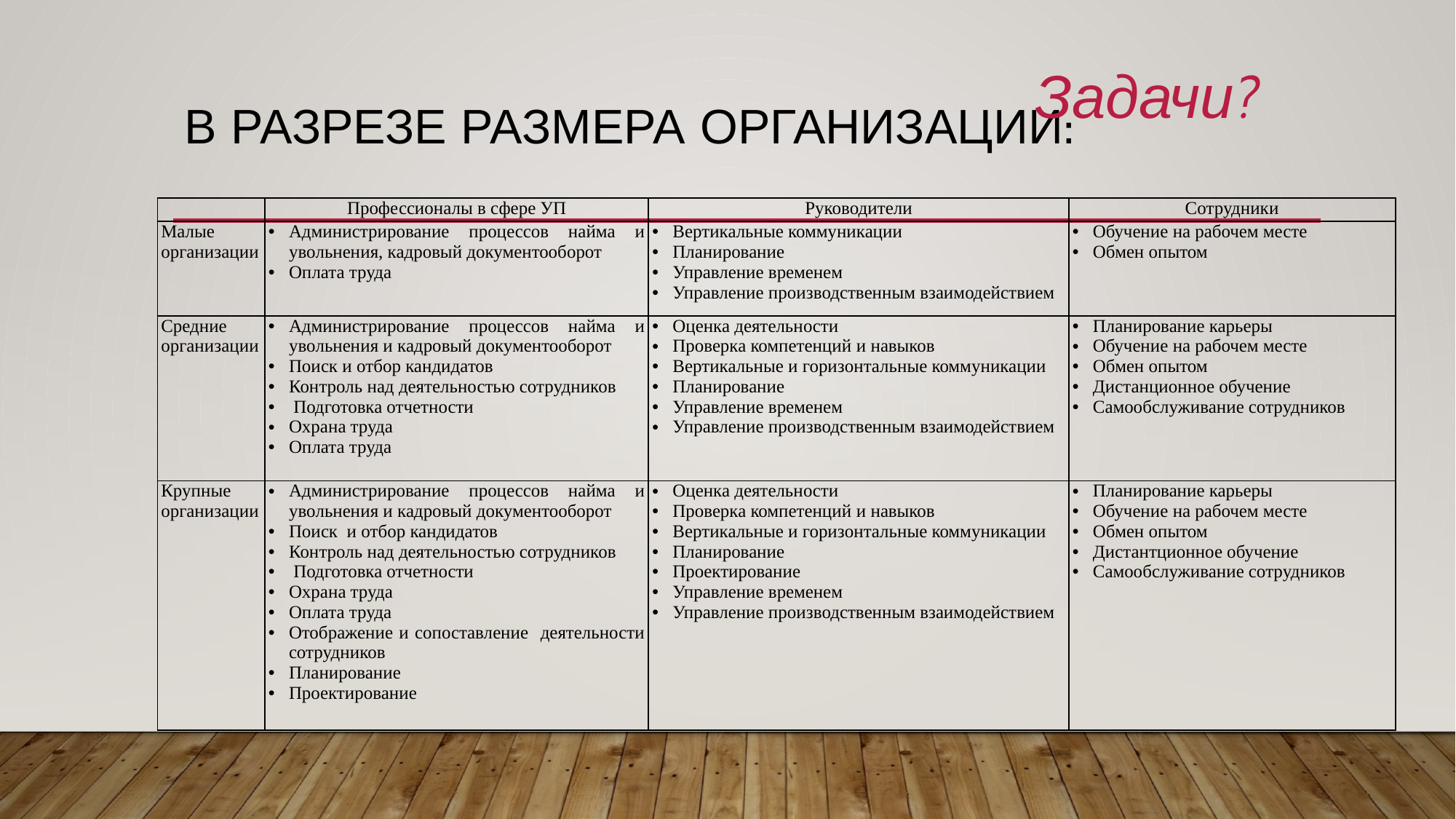

Задачи?
# В разрезе размера организации:
|  | Профессионалы в сфере УП | Руководители | Сотрудники |
| --- | --- | --- | --- |
| Малые организации | Администрирование процессов найма и увольнения, кадровый документооборот Оплата труда | Вертикальные коммуникации Планирование Управление временем Управление производственным взаимодействием | Обучение на рабочем месте Обмен опытом |
| Средние организации | Администрирование процессов найма и увольнения и кадровый документооборот Поиск и отбор кандидатов Контроль над деятельностью сотрудников Подготовка отчетности Охрана труда Оплата труда | Оценка деятельности Проверка компетенций и навыков Вертикальные и горизонтальные коммуникации Планирование Управление временем Управление производственным взаимодействием | Планирование карьеры Обучение на рабочем месте Обмен опытом Дистанционное обучение Самообслуживание сотрудников |
| Крупные организации | Администрирование процессов найма и увольнения и кадровый документооборот Поиск и отбор кандидатов Контроль над деятельностью сотрудников Подготовка отчетности Охрана труда Оплата труда Отображение и сопоставление деятельности сотрудников Планирование Проектирование | Оценка деятельности Проверка компетенций и навыков Вертикальные и горизонтальные коммуникации Планирование Проектирование Управление временем Управление производственным взаимодействием | Планирование карьеры Обучение на рабочем месте Обмен опытом Дистантционное обучение Самообслуживание сотрудников |